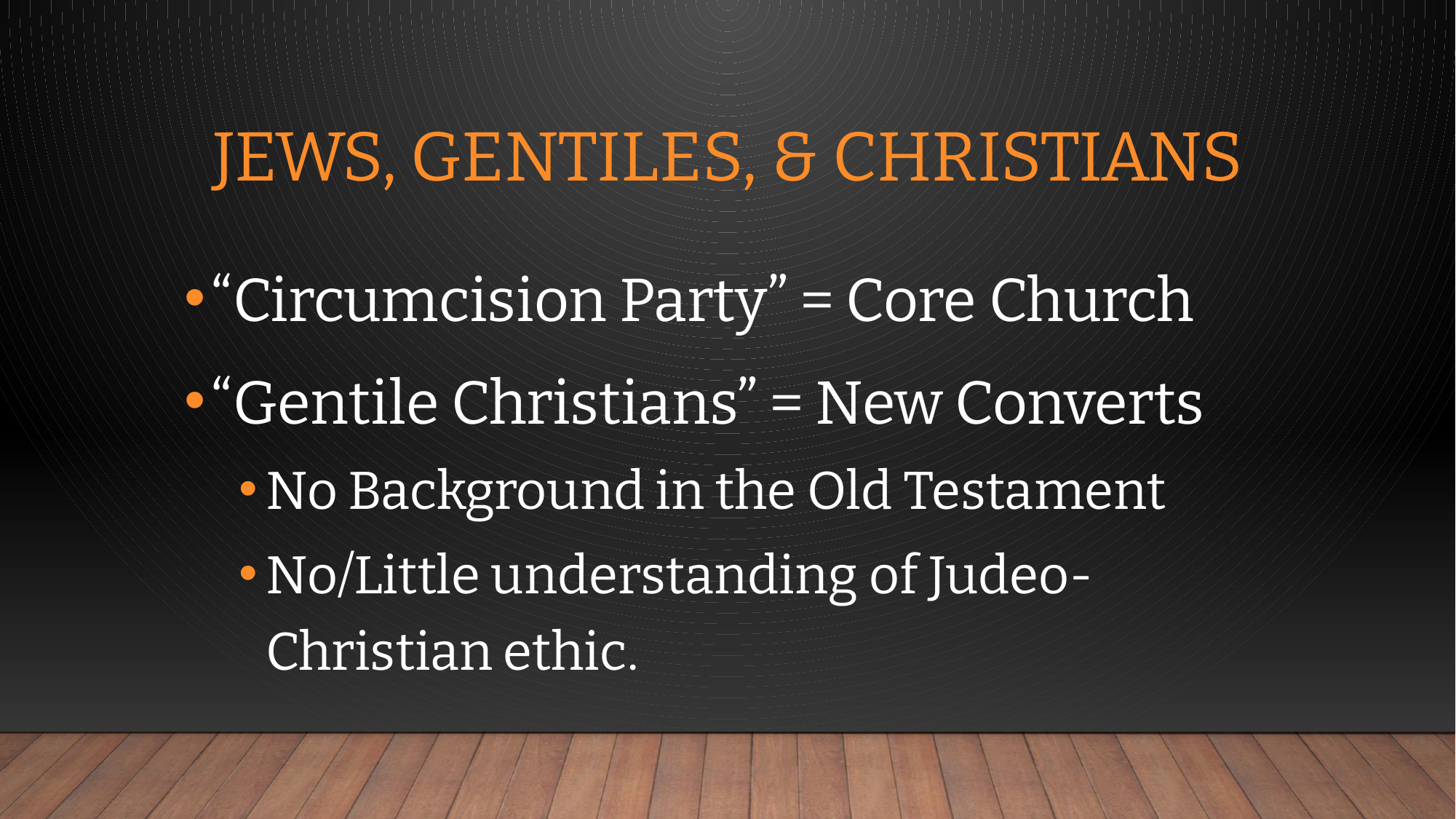

# Jews, Gentiles, & Christians
“Circumcision Party” = Core Church
“Gentile Christians” = New Converts
No Background in the Old Testament
No/Little understanding of Judeo-Christian ethic.